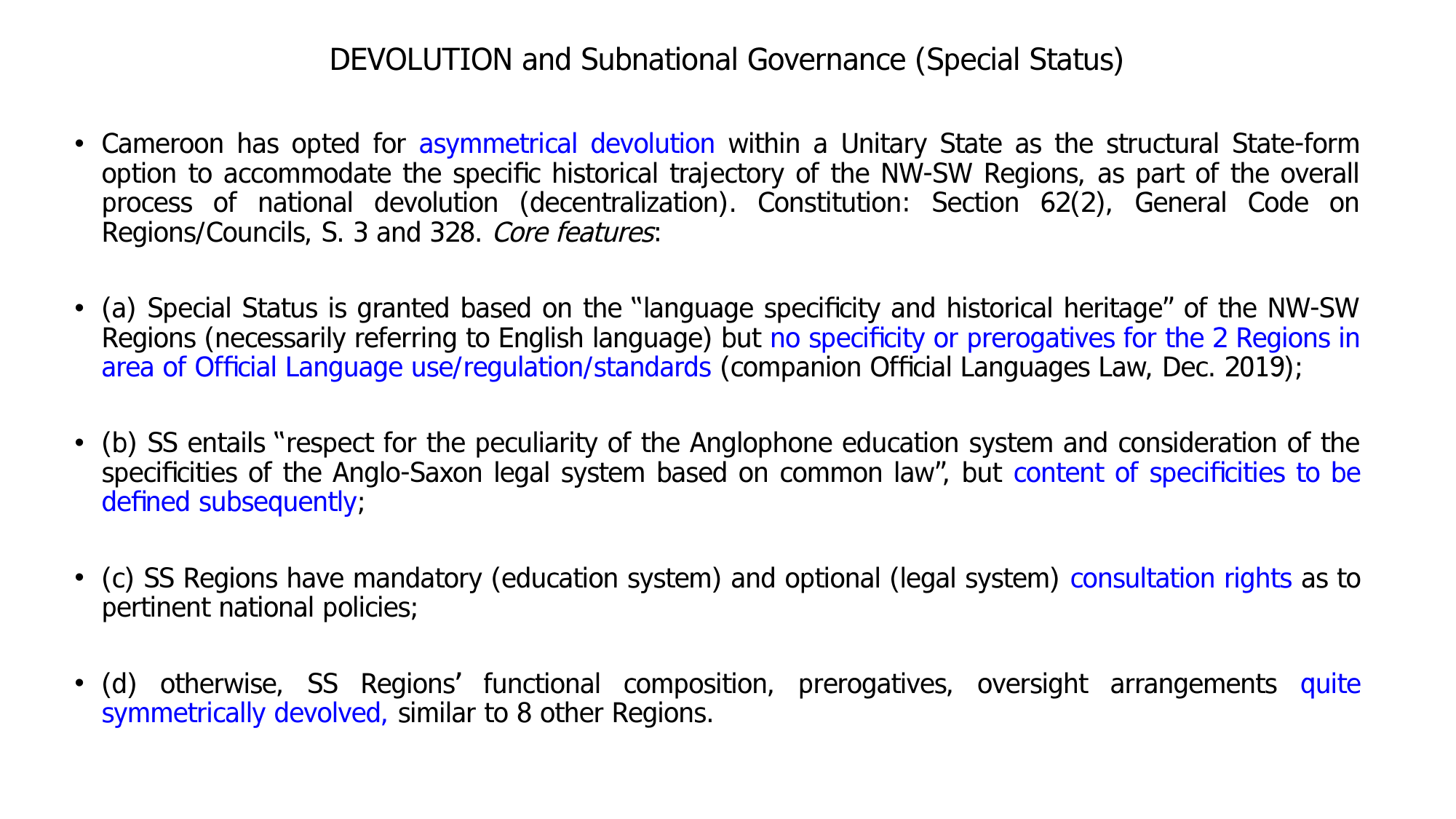

# DEVOLUTION and Subnational Governance (Special Status)
Cameroon has opted for asymmetrical devolution within a Unitary State as the structural State-form option to accommodate the specific historical trajectory of the NW-SW Regions, as part of the overall process of national devolution (decentralization). Constitution: Section 62(2), General Code on Regions/Councils, S. 3 and 328. Core features:

(a) Special Status is granted based on the “language specificity and historical heritage” of the NW-SW Regions (necessarily referring to English language) but no specificity or prerogatives for the 2 Regions in area of Official Language use/regulation/standards (companion Official Languages Law, Dec. 2019);

(b) SS entails “respect for the peculiarity of the Anglophone education system and consideration of the specificities of the Anglo-Saxon legal system based on common law”, but content of specificities to be defined subsequently;

(c) SS Regions have mandatory (education system) and optional (legal system) consultation rights as to pertinent national policies;

(d) otherwise, SS Regions’ functional composition, prerogatives, oversight arrangements quite symmetrically devolved, similar to 8 other Regions.